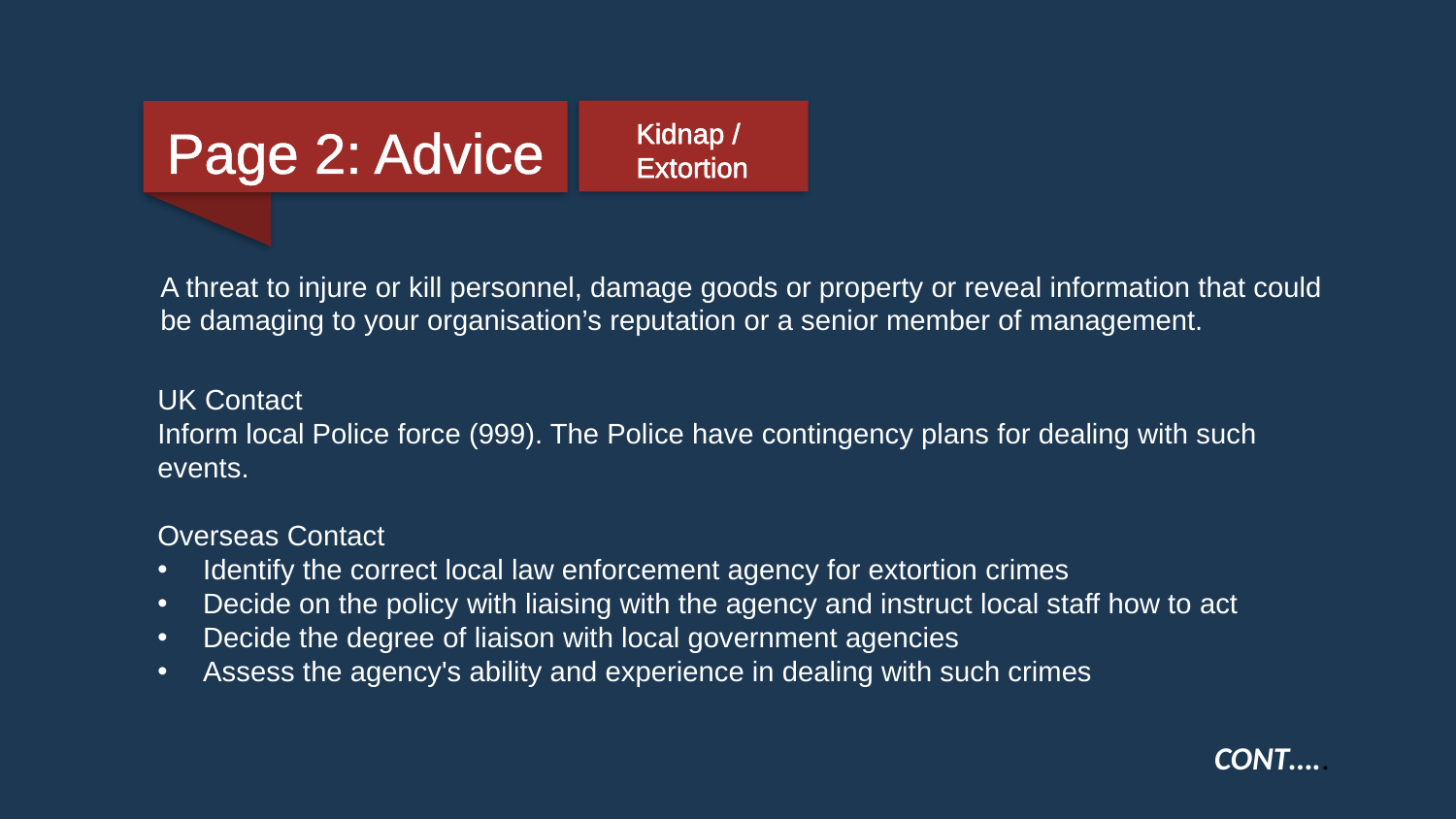

Page 2: Advice

Kidnap /
Extortion
A threat to injure or kill personnel, damage goods or property or reveal information that could be damaging to your organisation’s reputation or a senior member of management.
UK Contact
Inform local Police force (999). The Police have contingency plans for dealing with such events.

Overseas Contact
Identify the correct local law enforcement agency for extortion crimes
Decide on the policy with liaising with the agency and instruct local staff how to act
Decide the degree of liaison with local government agencies
Assess the agency's ability and experience in dealing with such crimes
CONT…..